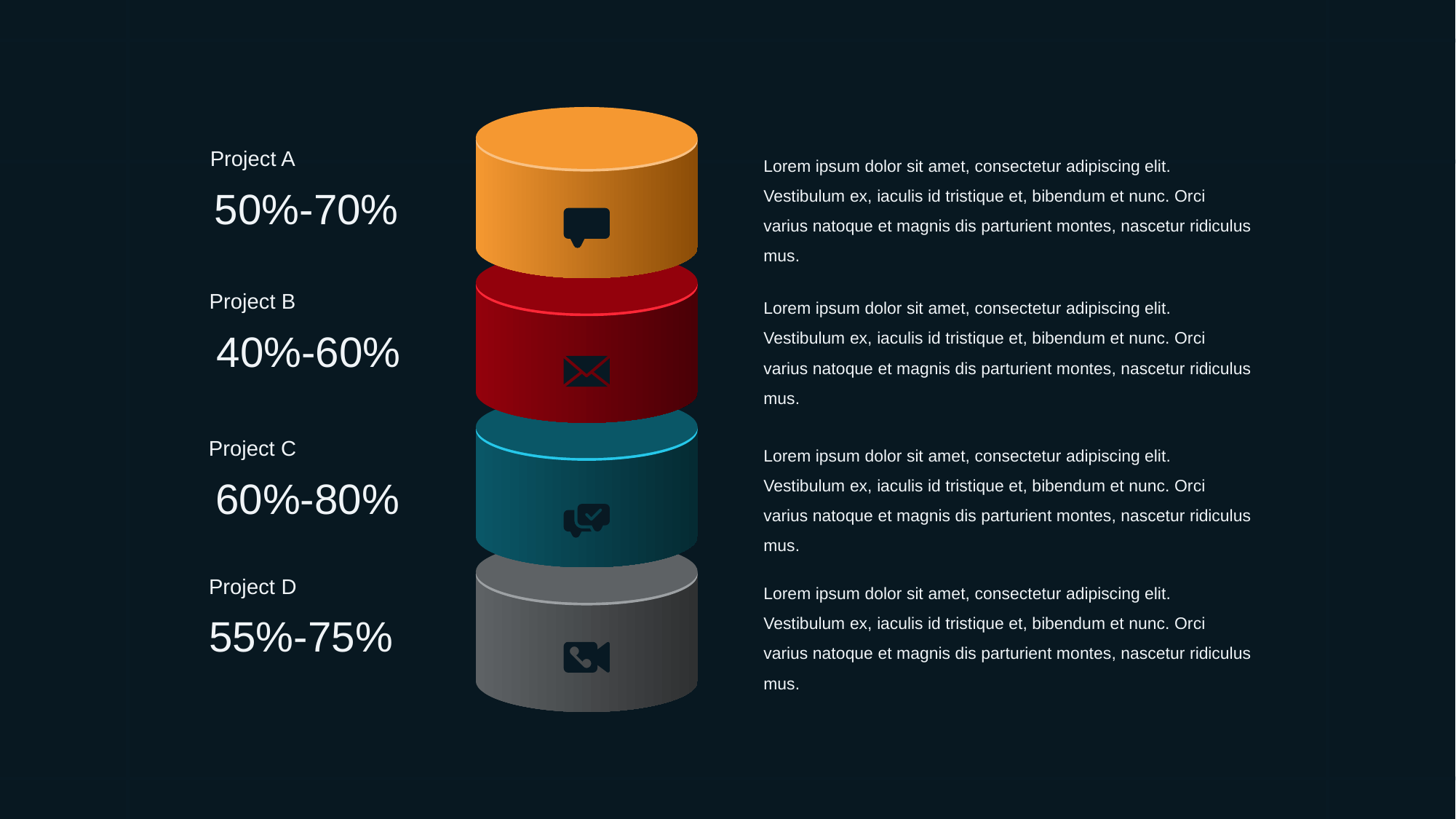

Project A
Lorem ipsum dolor sit amet, consectetur adipiscing elit. Vestibulum ex, iaculis id tristique et, bibendum et nunc. Orci varius natoque et magnis dis parturient montes, nascetur ridiculus mus.
50%-70%

Project B
Lorem ipsum dolor sit amet, consectetur adipiscing elit. Vestibulum ex, iaculis id tristique et, bibendum et nunc. Orci varius natoque et magnis dis parturient montes, nascetur ridiculus mus.

40%-60%

Project C
Lorem ipsum dolor sit amet, consectetur adipiscing elit. Vestibulum ex, iaculis id tristique et, bibendum et nunc. Orci varius natoque et magnis dis parturient montes, nascetur ridiculus mus.
60%-80%

Project D
Lorem ipsum dolor sit amet, consectetur adipiscing elit. Vestibulum ex, iaculis id tristique et, bibendum et nunc. Orci varius natoque et magnis dis parturient montes, nascetur ridiculus mus.

55%-75%